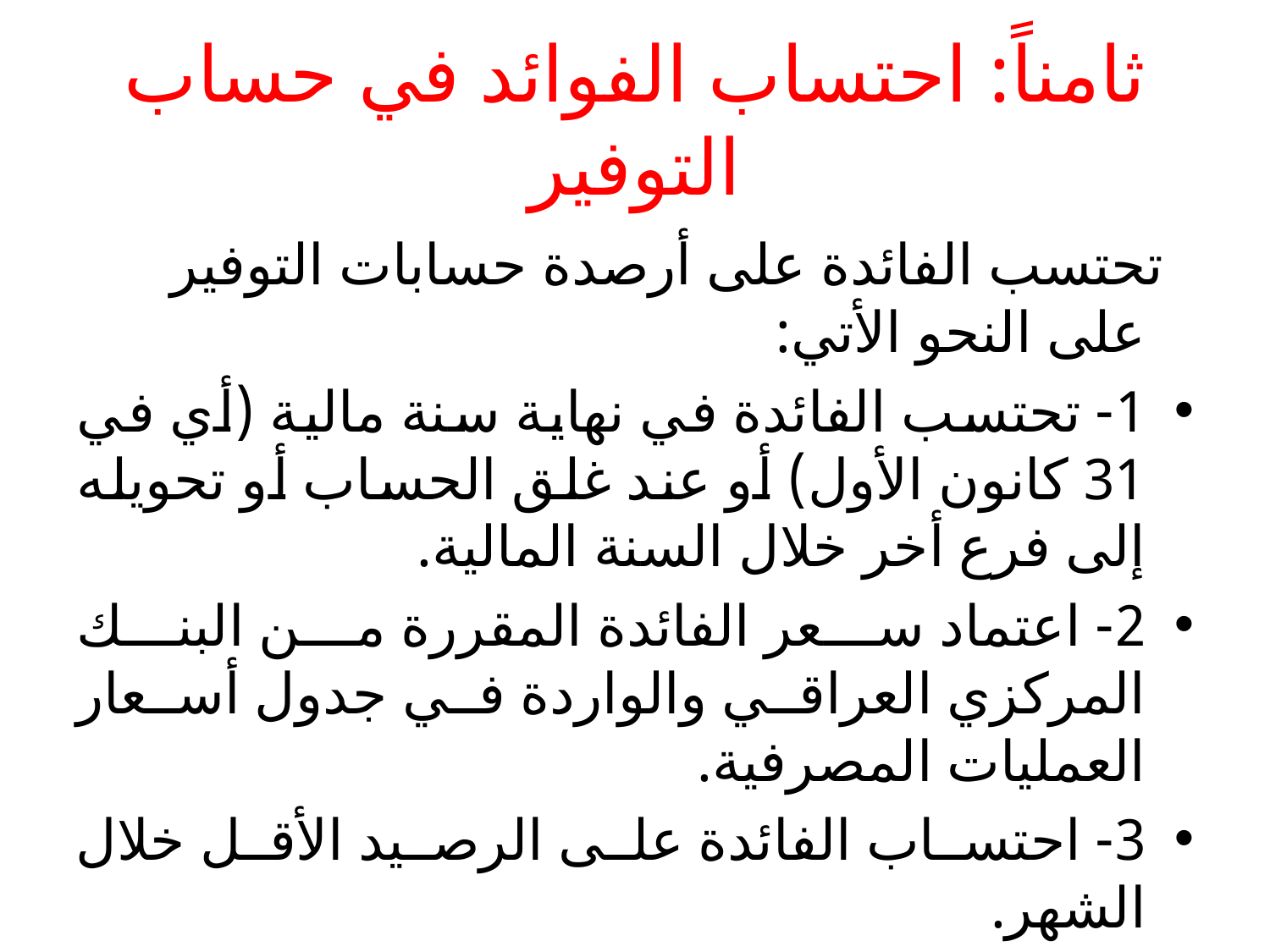

# ثامناً: احتساب الفوائد في حساب التوفير
  تحتسب الفائدة على أرصدة حسابات التوفير على النحو الأتي:
1- تحتسب الفائدة في نهاية سنة مالية (أي في 31 كانون الأول) أو عند غلق الحساب أو تحويله إلى فرع أخر خلال السنة المالية.
2- اعتماد سعر الفائدة المقررة من البنك المركزي العراقي والواردة في جدول أسعار العمليات المصرفية.
3- احتساب الفائدة على الرصيد الأقل خلال الشهر.